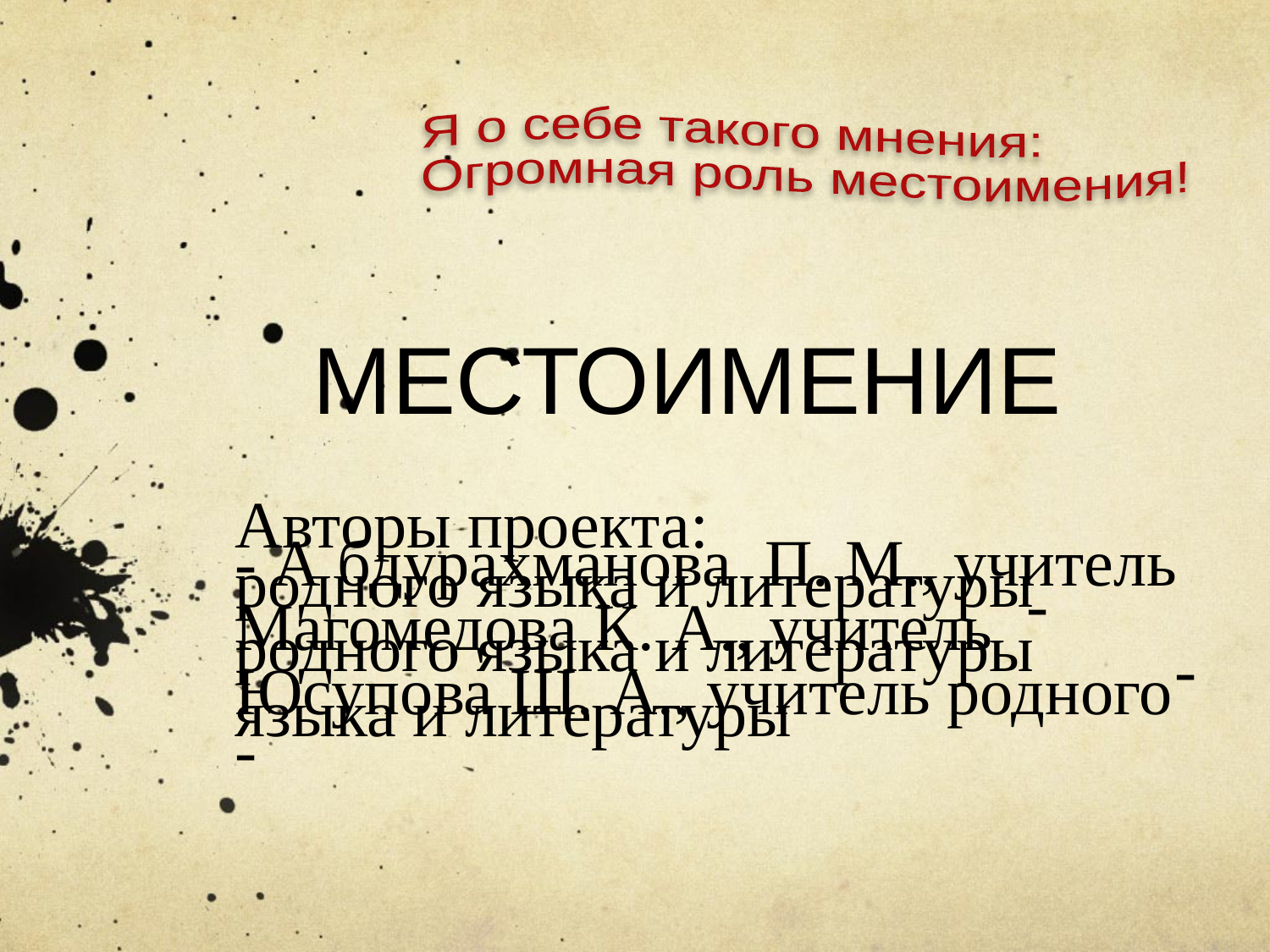

Я о себе такого мнения:
Огромная роль местоимения!

# МЕСТОИМЕНИЕ
Авторы проекта:
- А бдурахманова  П. М., учитель родного языка и литературы                                                           - Магомедова К. А., учитель родного языка и литературы                                                                    - Юсупова Ш. А., учитель родного языка и литературы
-